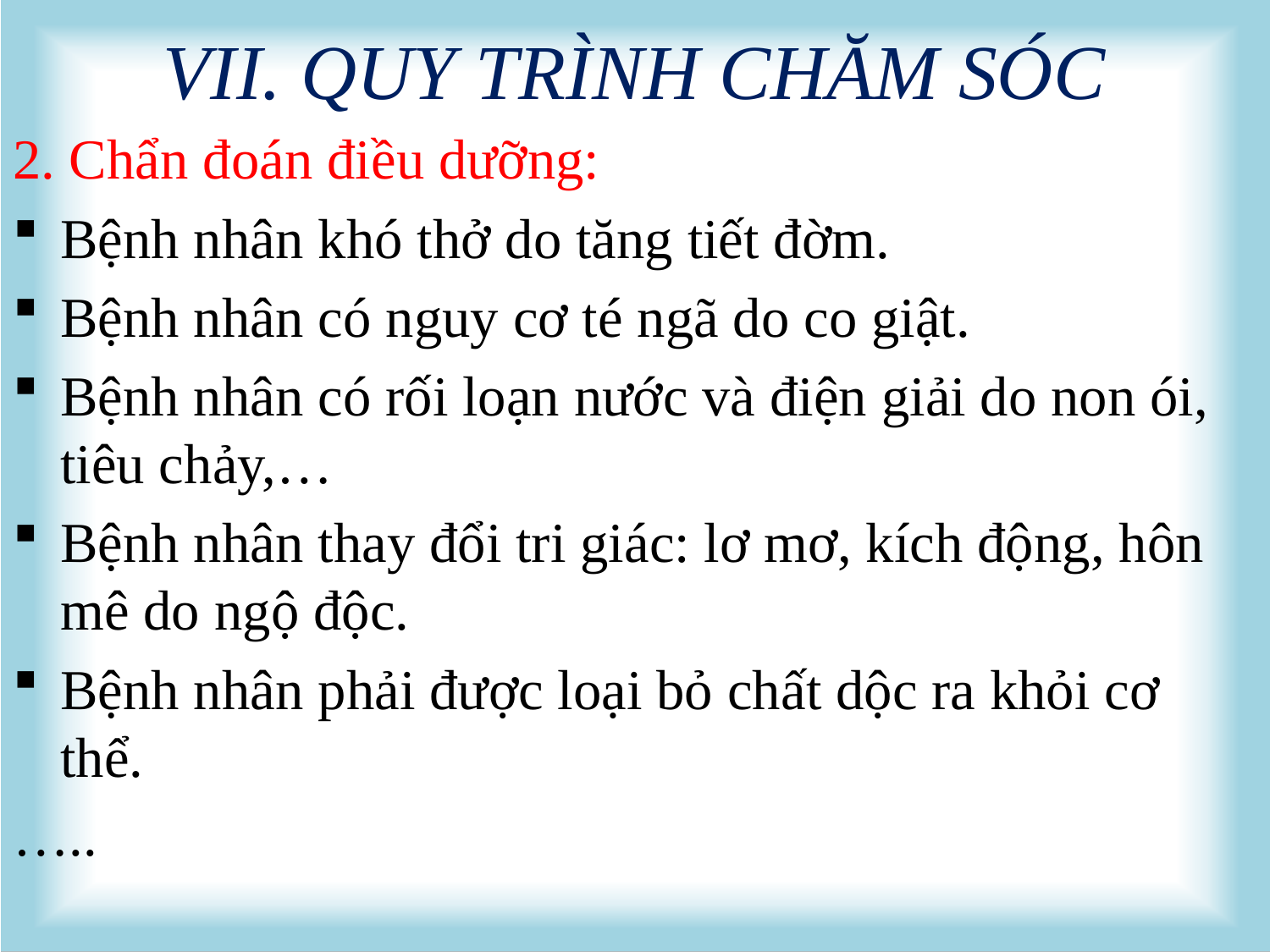

# VII. QUY TRÌNH CHĂM SÓC
2. Chẩn đoán điều dưỡng:
Bệnh nhân khó thở do tăng tiết đờm.
Bệnh nhân có nguy cơ té ngã do co giật.
Bệnh nhân có rối loạn nước và điện giải do non ói, tiêu chảy,…
Bệnh nhân thay đổi tri giác: lơ mơ, kích động, hôn mê do ngộ độc.
Bệnh nhân phải được loại bỏ chất dộc ra khỏi cơ thể.
…..